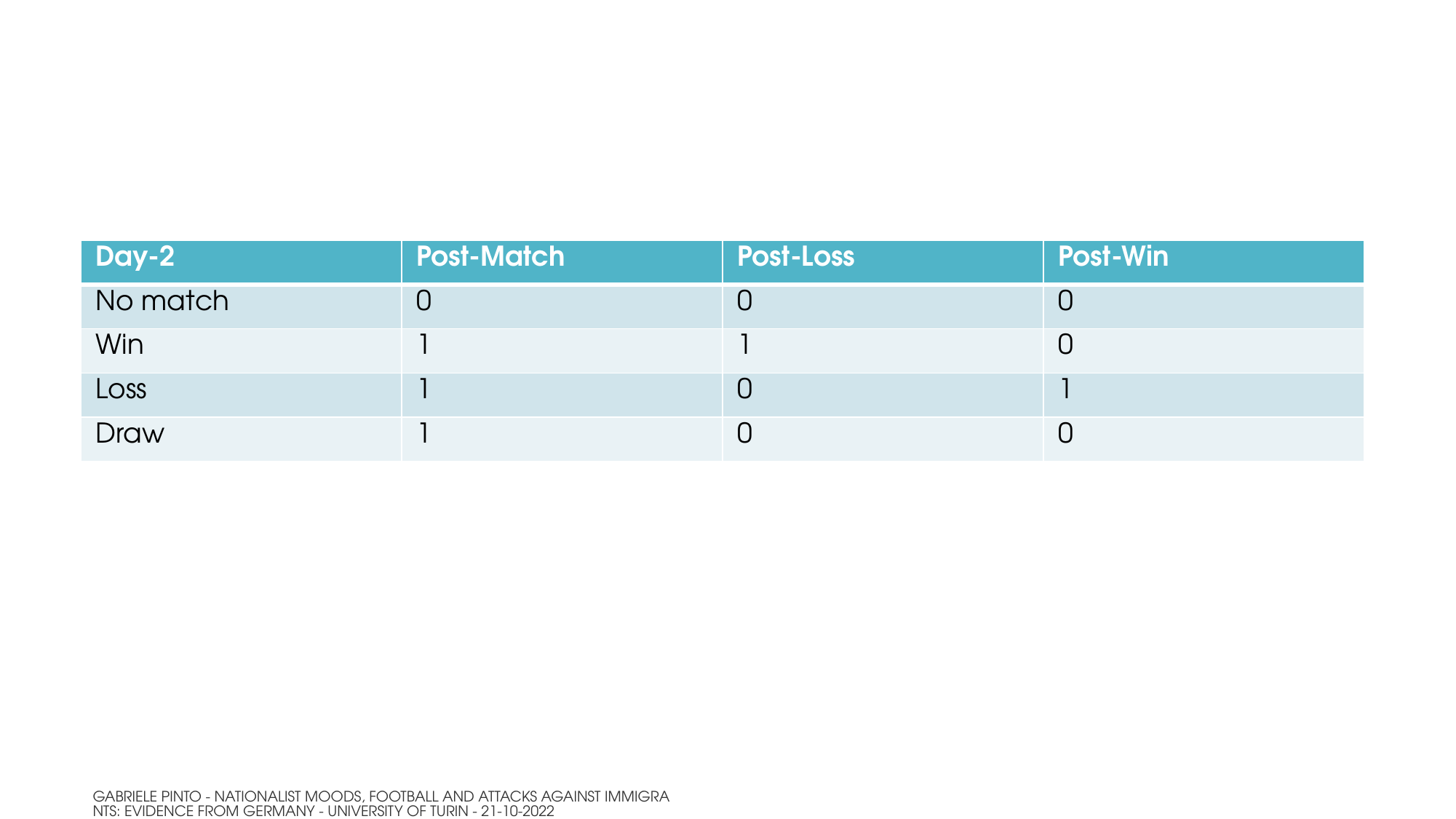

#
| Day-2 | Post-Match | Post-Loss | Post-Win |
| --- | --- | --- | --- |
| No match | 0 | 0 | 0 |
| Win | 1 | 1 | 0 |
| Loss | 1 | 0 | 1 |
| Draw | 1 | 0 | 0 |
GabriEle Pinto - Nationalist moods, football and attacks against immigrants: Evidence From Germany - University of Turin - 21-10-2022